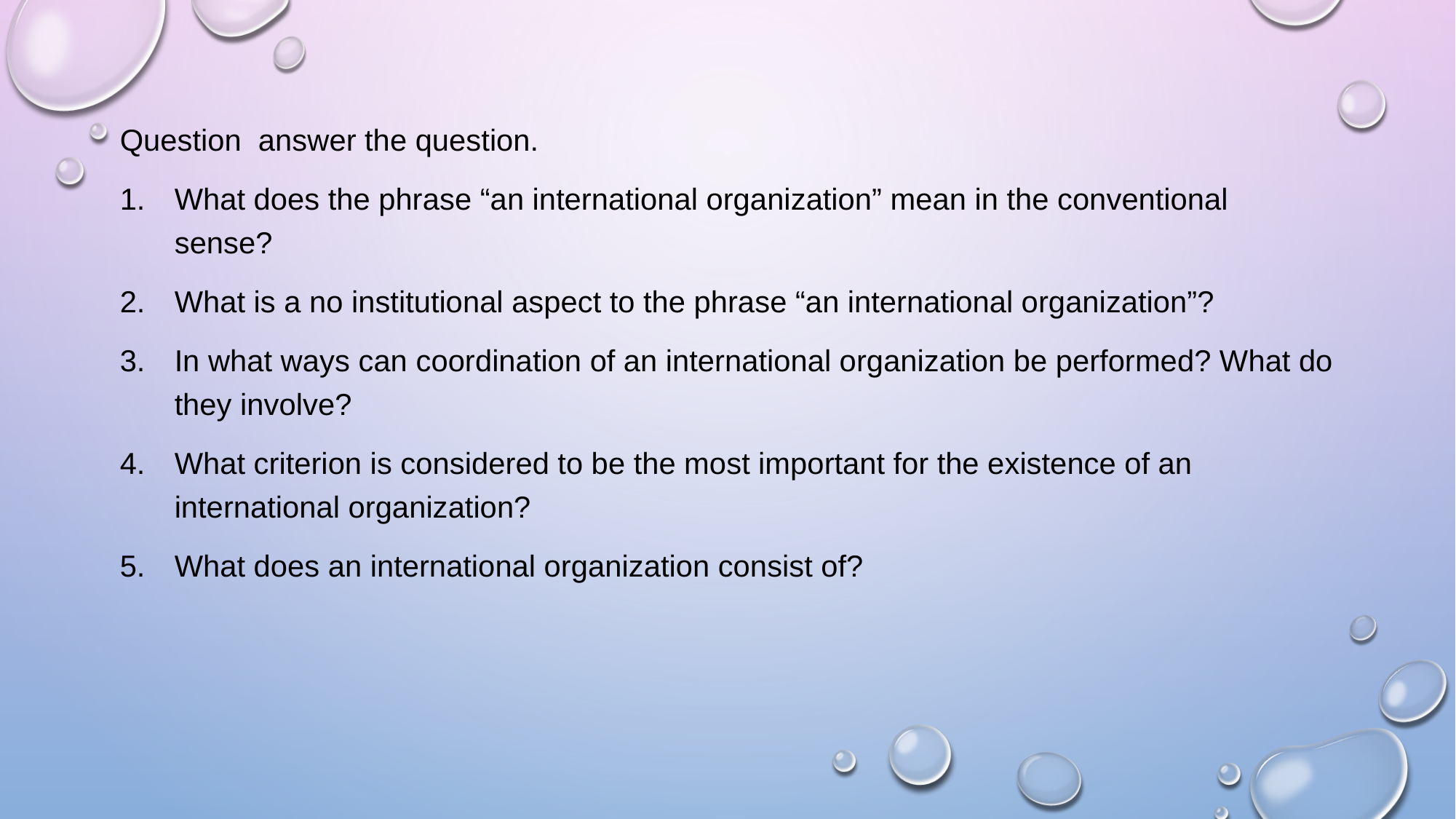

Question  answer the question.
What does the phrase “an international organization” mean in the conventional sense?
What is a no institutional aspect to the phrase “an international organization”?
In what ways can coordination of an international organization be performed? What do they involve?
What criterion is considered to be the most important for the existence of an international organization?
What does an international organization consist of?